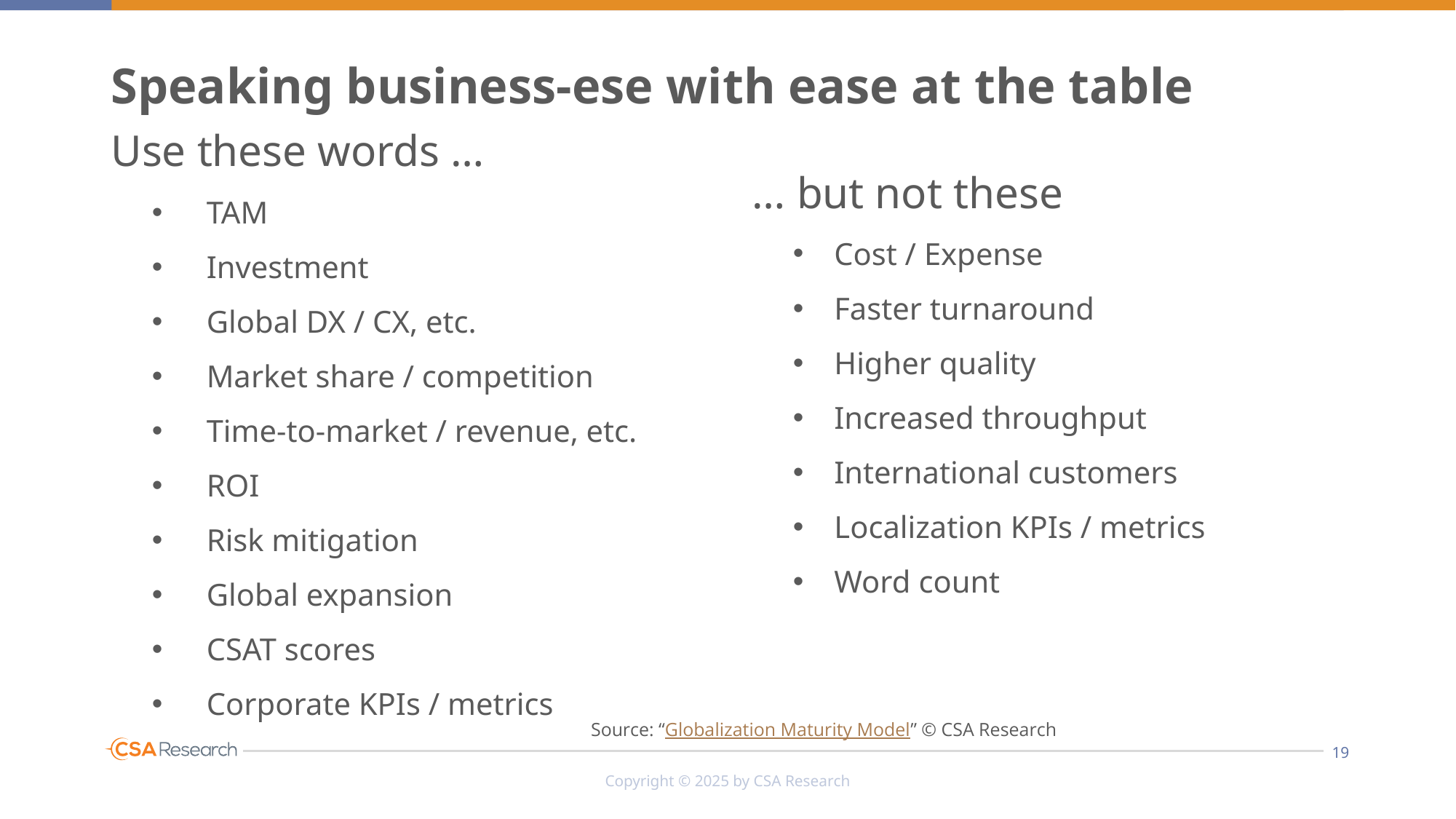

# Speaking business-ese with ease at the table
Use these words …
TAM
Investment
Global DX / CX, etc.
Market share / competition
Time-to-market / revenue, etc.
ROI
Risk mitigation
Global expansion
CSAT scores
Corporate KPIs / metrics

… but not these
Cost / Expense
Faster turnaround
Higher quality
Increased throughput
International customers
Localization KPIs / metrics
Word count
Source: “Globalization Maturity Model” © CSA Research